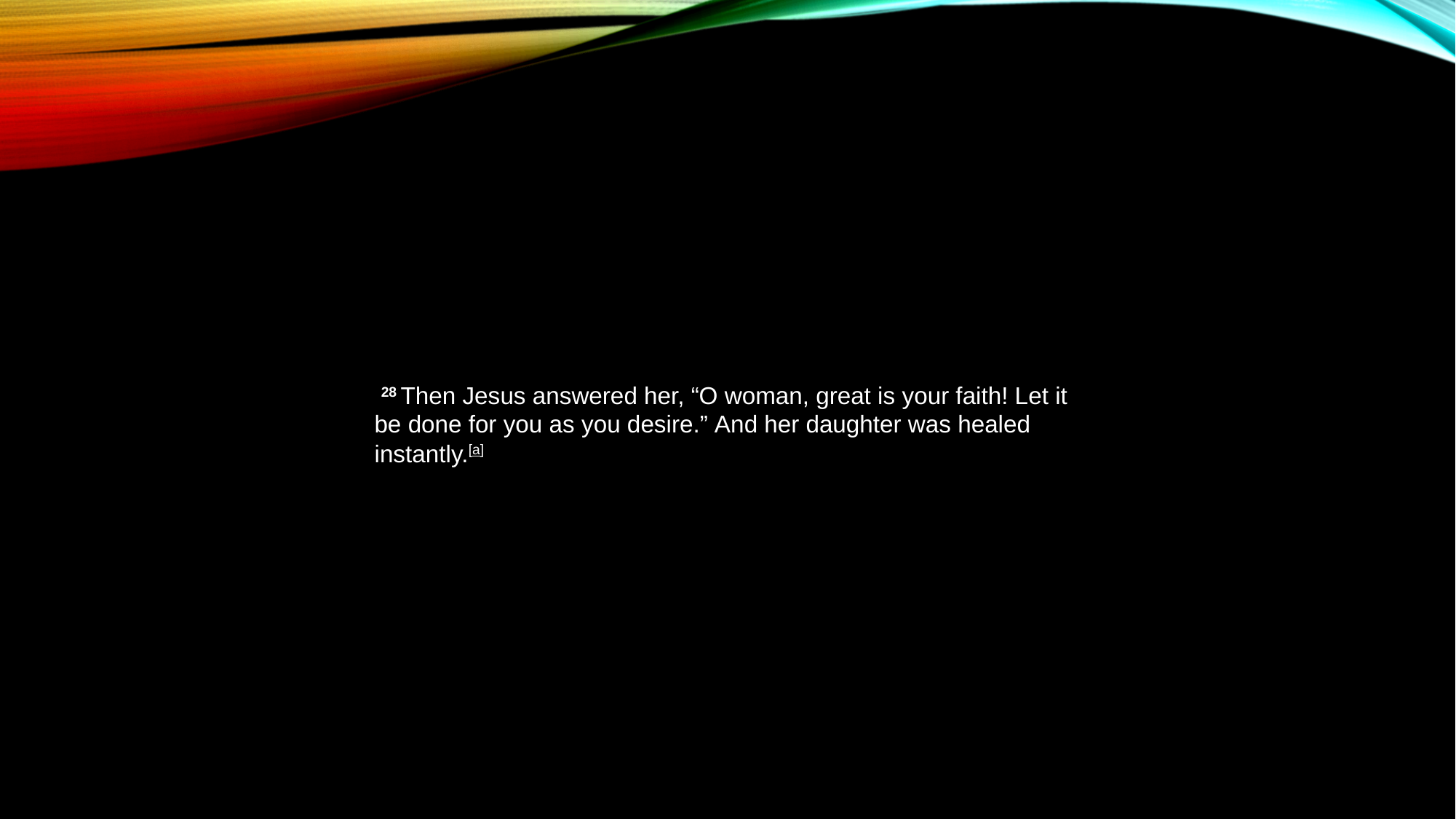

28 Then Jesus answered her, “O woman, great is your faith! Let it be done for you as you desire.” And her daughter was healed instantly.[a]